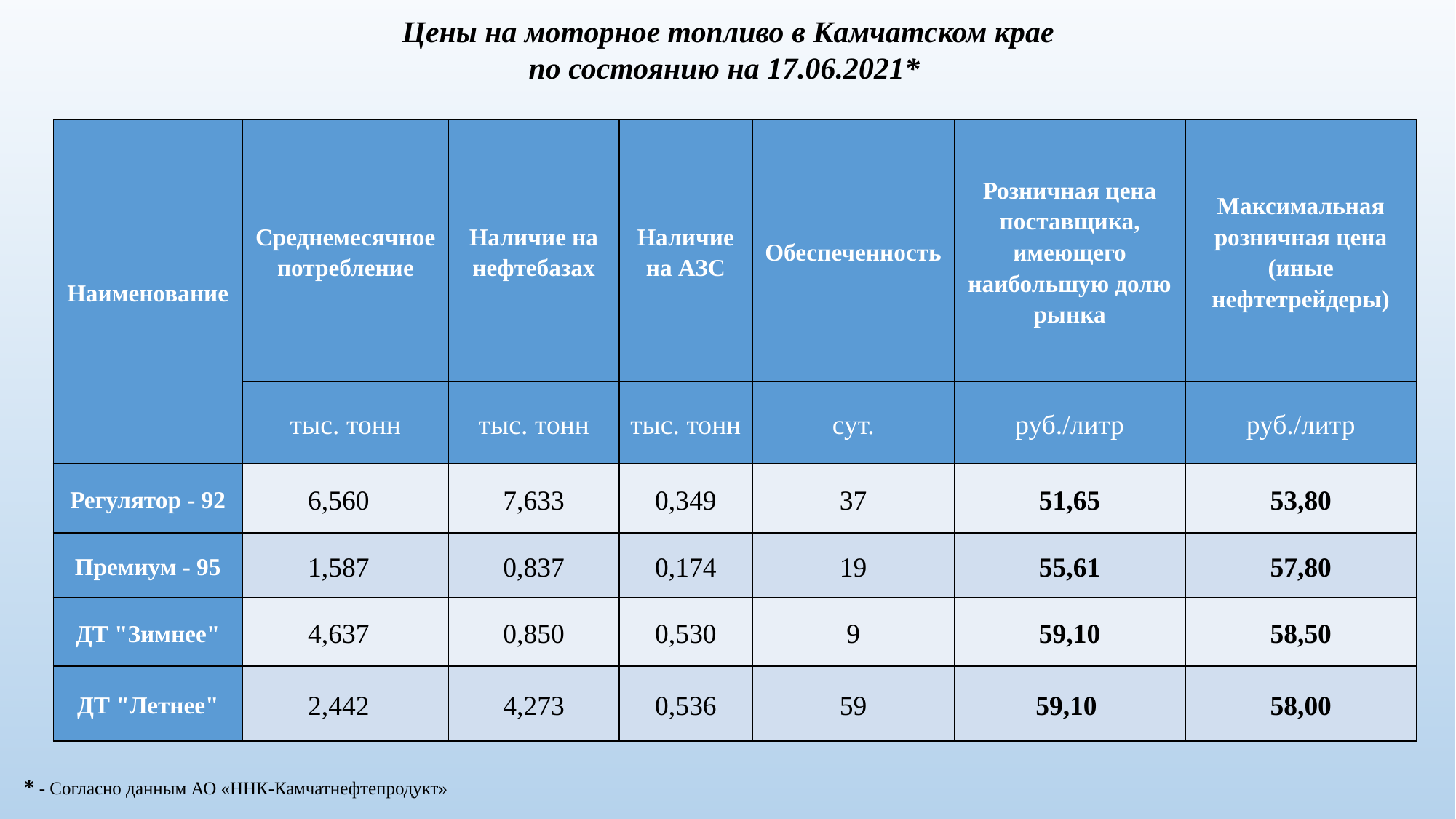

Цены на моторное топливо в Камчатском крае
по состоянию на 17.06.2021*
| Наименование | Среднемесячное потребление | Наличие на нефтебазах | Наличие на АЗС | Обеспеченность | Розничная цена поставщика, имеющего наибольшую долю рынка | Максимальная розничная цена (иные нефтетрейдеры) |
| --- | --- | --- | --- | --- | --- | --- |
|  | тыс. тонн | тыс. тонн | тыс. тонн | сут. | руб./литр | руб./литр |
| Регулятор - 92 | 6,560 | 7,633 | 0,349 | 37 | 51,65 | 53,80 |
| Премиум - 95 | 1,587 | 0,837 | 0,174 | 19 | 55,61 | 57,80 |
| ДТ "Зимнее" | 4,637 | 0,850 | 0,530 | 9 | 59,10 | 58,50 |
| ДТ "Летнее" | 2,442 | 4,273 | 0,536 | 59 | 59,10 | 58,00 |
* - Согласно данным АО «ННК-Камчатнефтепродукт»